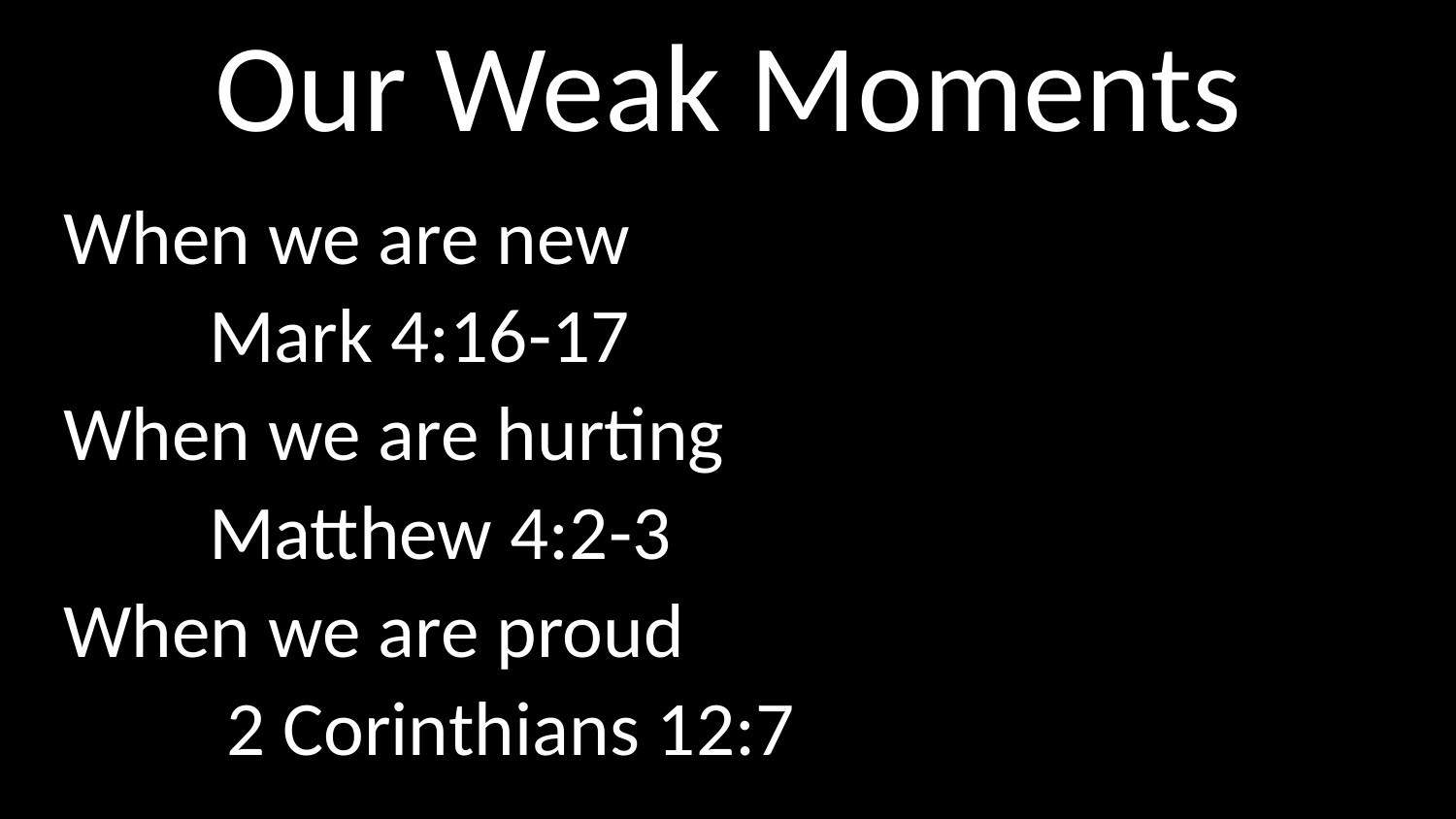

# Our Weak Moments
When we are new
	Mark 4:16-17
When we are hurting
	Matthew 4:2-3
When we are proud
	 2 Corinthians 12:7